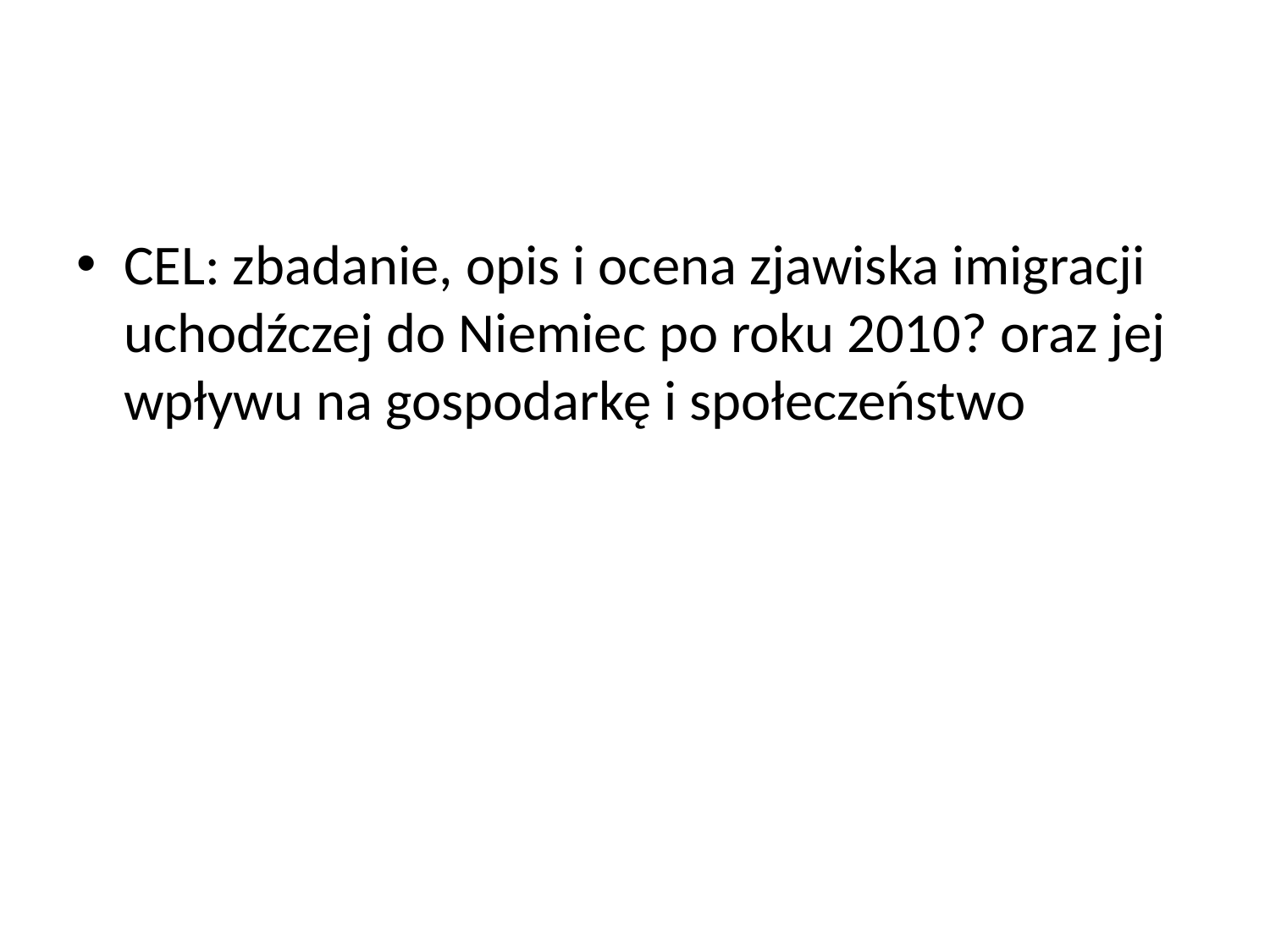

#
CEL: zbadanie, opis i ocena zjawiska imigracji uchodźczej do Niemiec po roku 2010? oraz jej wpływu na gospodarkę i społeczeństwo